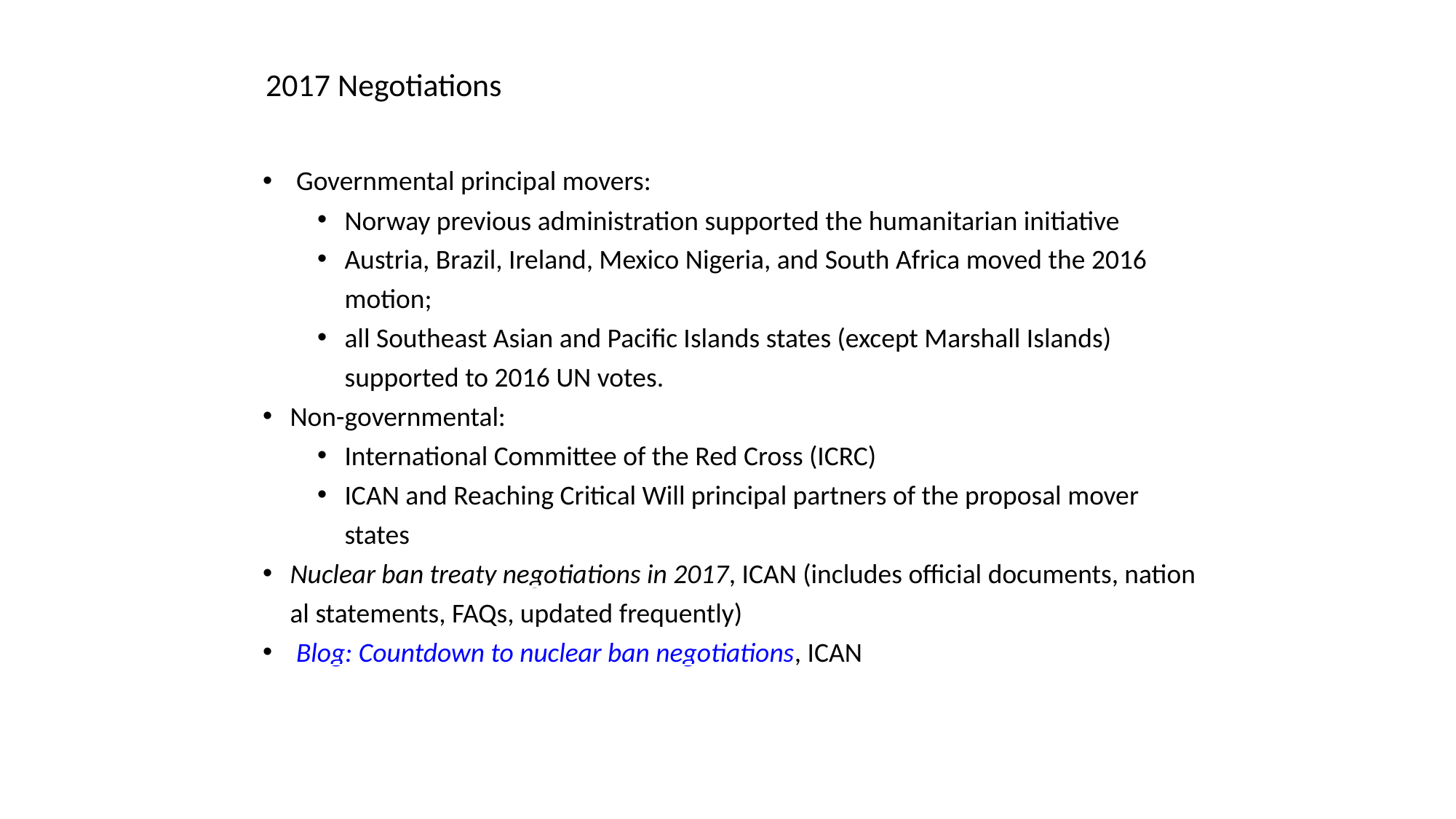

2017 Negotiations
 Governmental principal movers:
Norway previous administration supported the humanitarian initiative
Austria, Brazil, Ireland, Mexico Nigeria, and South Africa moved the 2016 motion;
all Southeast Asian and Pacific Islands states (except Marshall Islands) supported to 2016 UN votes.
Non-governmental:
International Committee of the Red Cross (ICRC)
ICAN and Reaching Critical Will principal partners of the proposal mover states
Nuclear ban treaty negotiations in 2017, ICAN (includes official documents, nation al statements, FAQs, updated frequently)
 Blog: Countdown to nuclear ban negotiations, ICAN